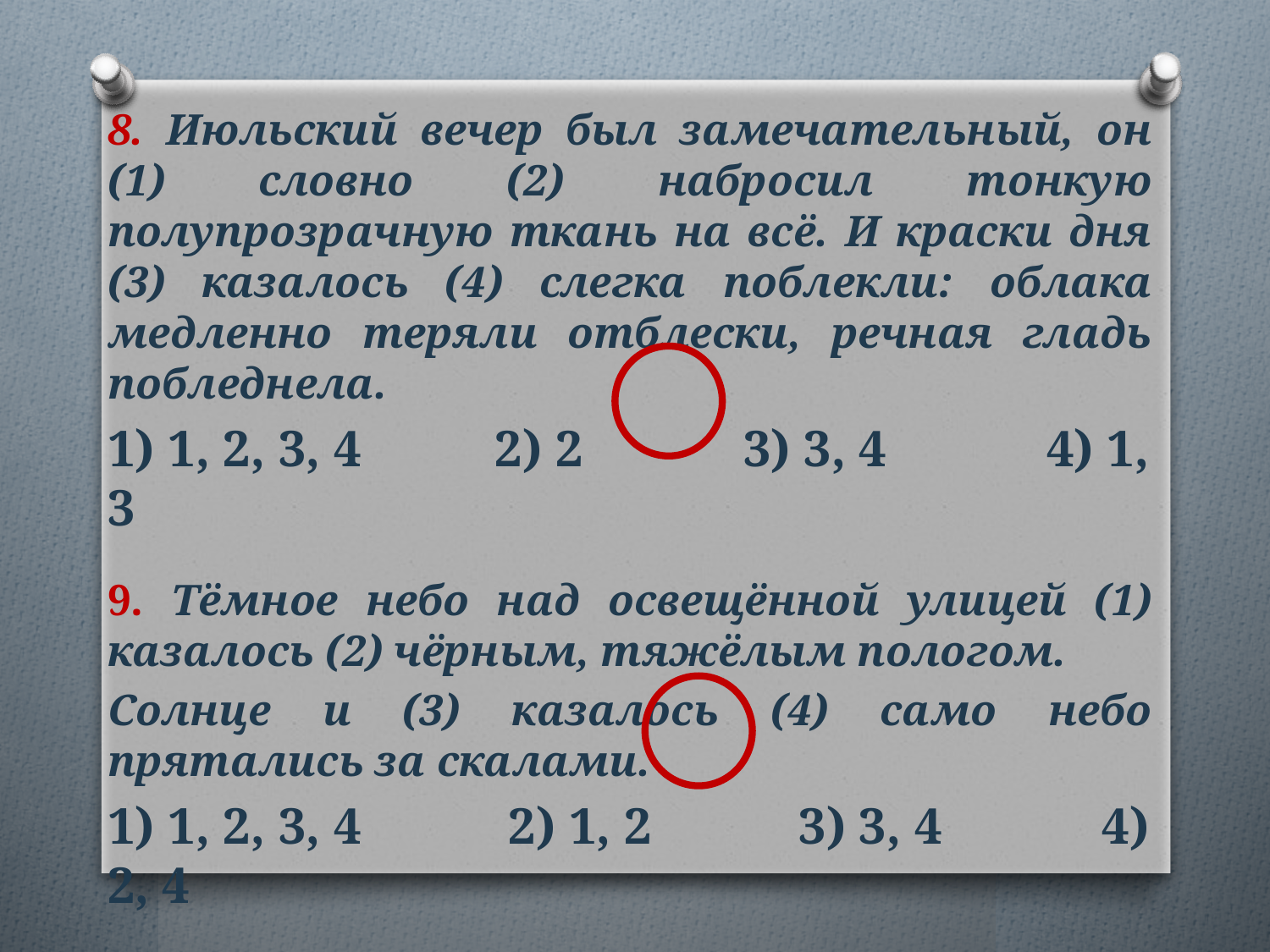

8. Июльский вечер был замечательный, он (1) словно (2) набросил тонкую полупрозрачную ткань на всё. И краски дня (3) казалось (4) слегка поблекли: облака медленно теряли отблески, речная гладь побледнела.
1) 1, 2, 3, 4          2) 2            3) 3, 4            4) 1, 3

9. Тёмное небо над освещённой улицей (1) казалось (2) чёрным, тяжёлым пологом.
Солнце и (3) казалось (4) само небо прятались за скалами.
1) 1, 2, 3, 4           2) 1, 2           3) 3, 4            4) 2, 4